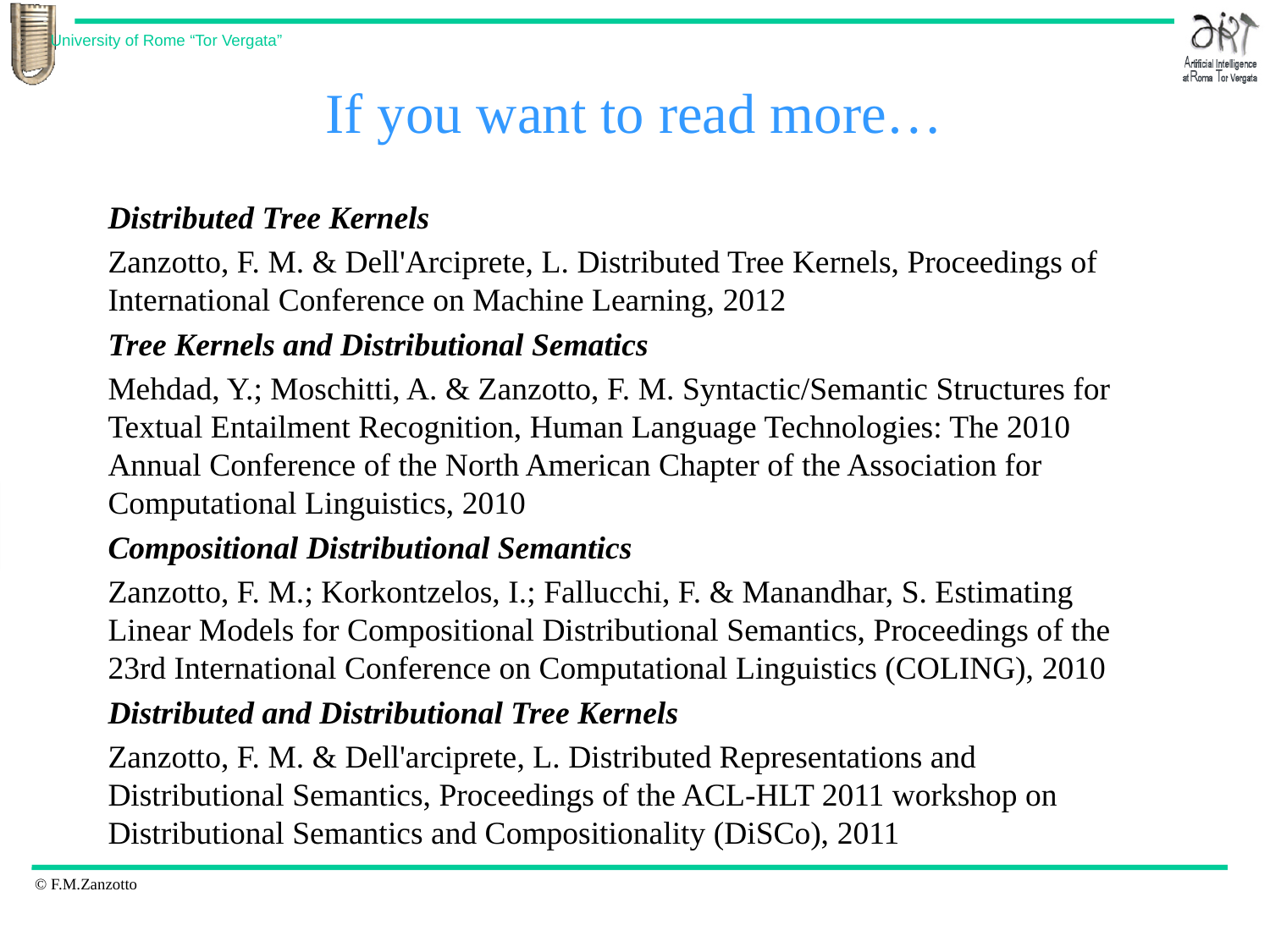

# If you want to read more…
Distributed Tree Kernels
Zanzotto, F. M. & Dell'Arciprete, L. Distributed Tree Kernels, Proceedings of International Conference on Machine Learning, 2012
Tree Kernels and Distributional Sematics
Mehdad, Y.; Moschitti, A. & Zanzotto, F. M. Syntactic/Semantic Structures for Textual Entailment Recognition, Human Language Technologies: The 2010 Annual Conference of the North American Chapter of the Association for Computational Linguistics, 2010
Compositional Distributional Semantics
Zanzotto, F. M.; Korkontzelos, I.; Fallucchi, F. & Manandhar, S. Estimating Linear Models for Compositional Distributional Semantics, Proceedings of the 23rd International Conference on Computational Linguistics (COLING), 2010
Distributed and Distributional Tree Kernels
Zanzotto, F. M. & Dell'arciprete, L. Distributed Representations and Distributional Semantics, Proceedings of the ACL-HLT 2011 workshop on Distributional Semantics and Compositionality (DiSCo), 2011
SEMEVAL TASK 5: EVALUATING PHRASAL SEMANTICS
http://www.cs.york.ac.uk/semeval-2013/task5/